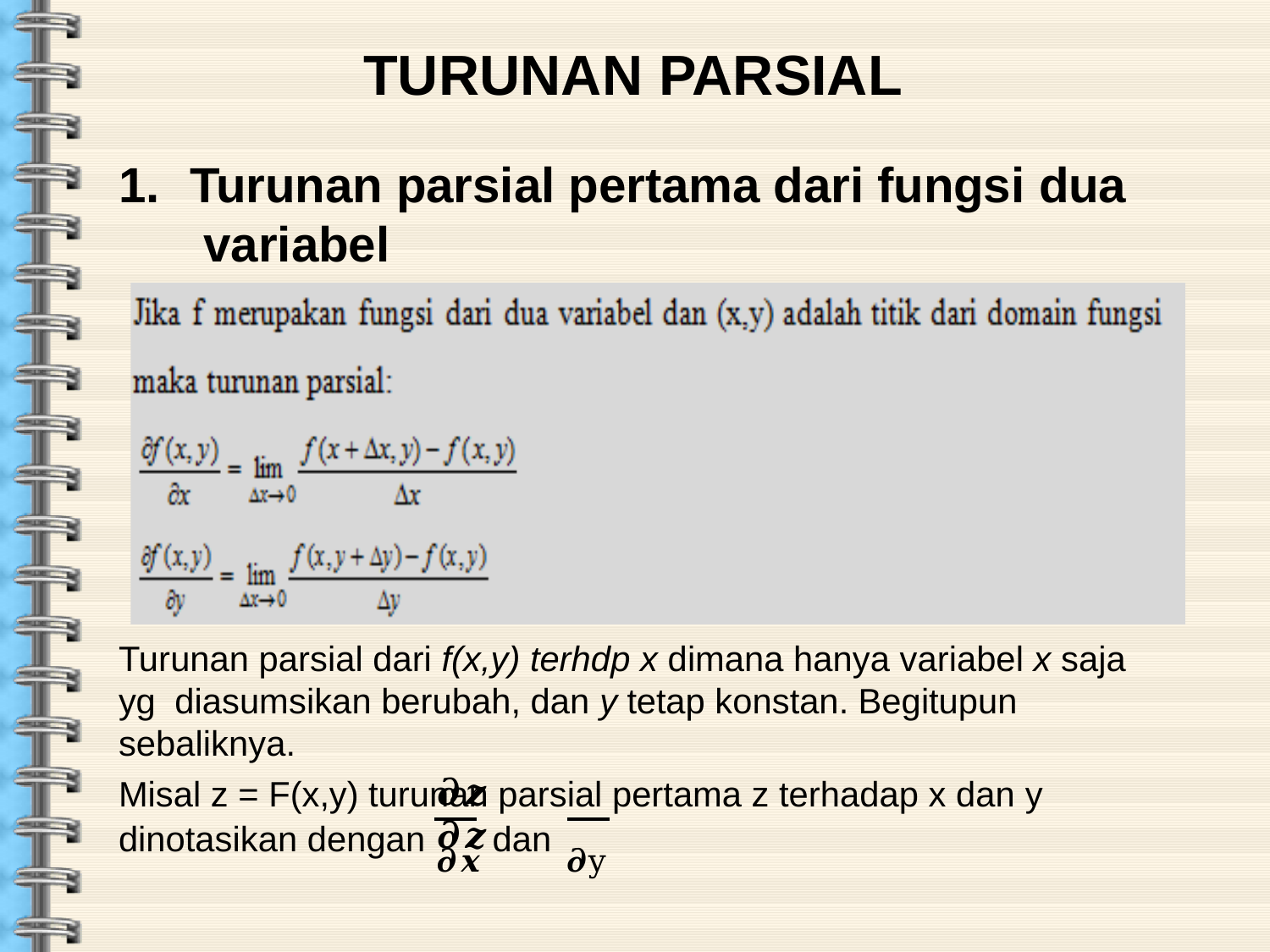

# TURUNAN PARSIAL
1.	Turunan parsial pertama dari fungsi dua  variabel

Turunan parsial dari f(x,y) terhdp x dimana hanya variabel x saja yg  diasumsikan berubah, dan y tetap konstan. Begitupun sebaliknya.
Misal z = F(x,y) turunan parsial pertama z terhadap x dan y
𝝏𝒛	𝝏𝒛
dinotasikan dengan 𝝏𝒙 dan 𝝏y